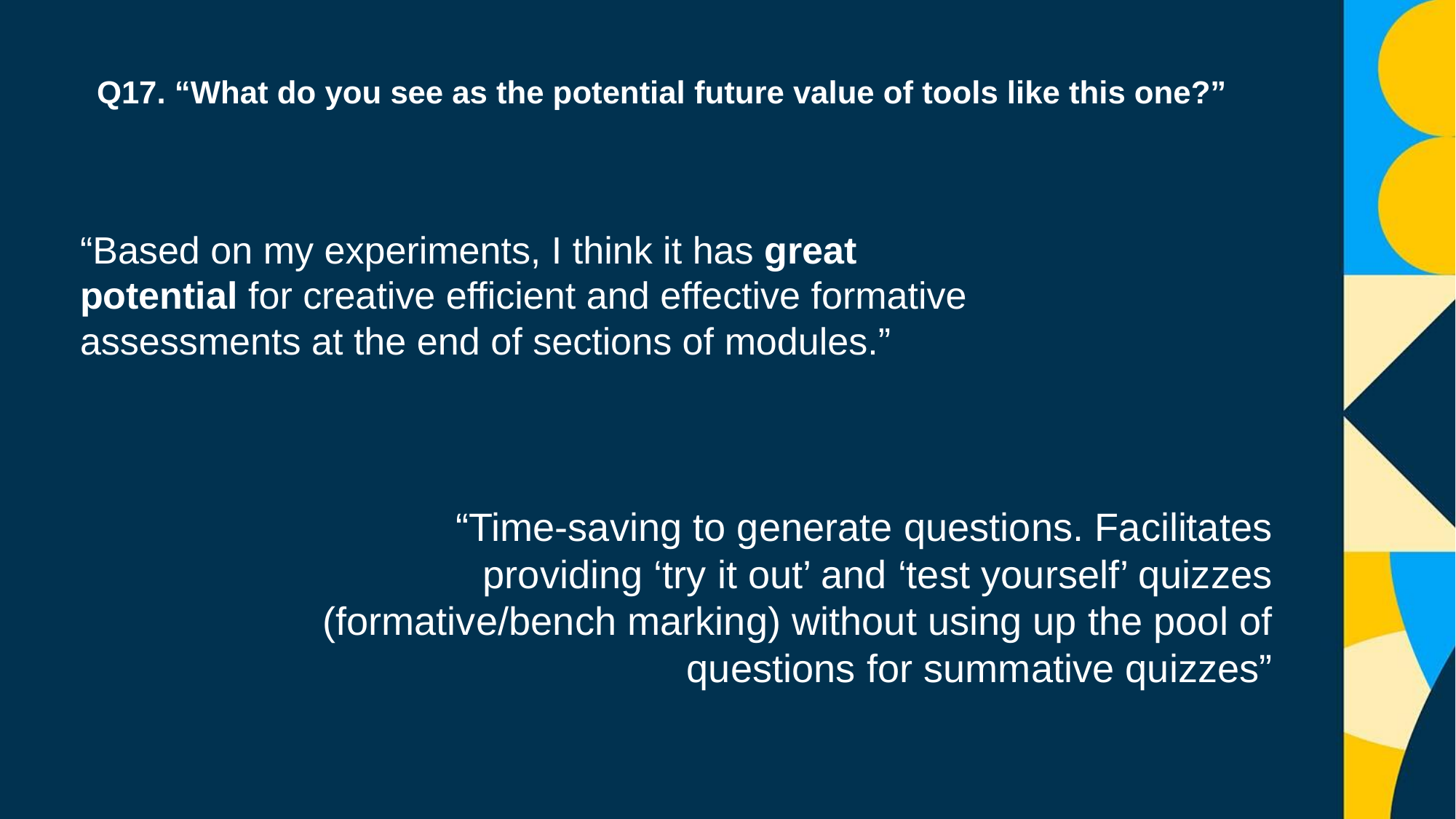

Q17. “What do you see as the potential future value of tools like this one?”
“Based on my experiments, I think it has great potential for creative efficient and effective formative assessments at the end of sections of modules.”
“Time-saving to generate questions. Facilitates providing ‘try it out’ and ‘test yourself’ quizzes (formative/bench marking) without using up the pool of questions for summative quizzes”